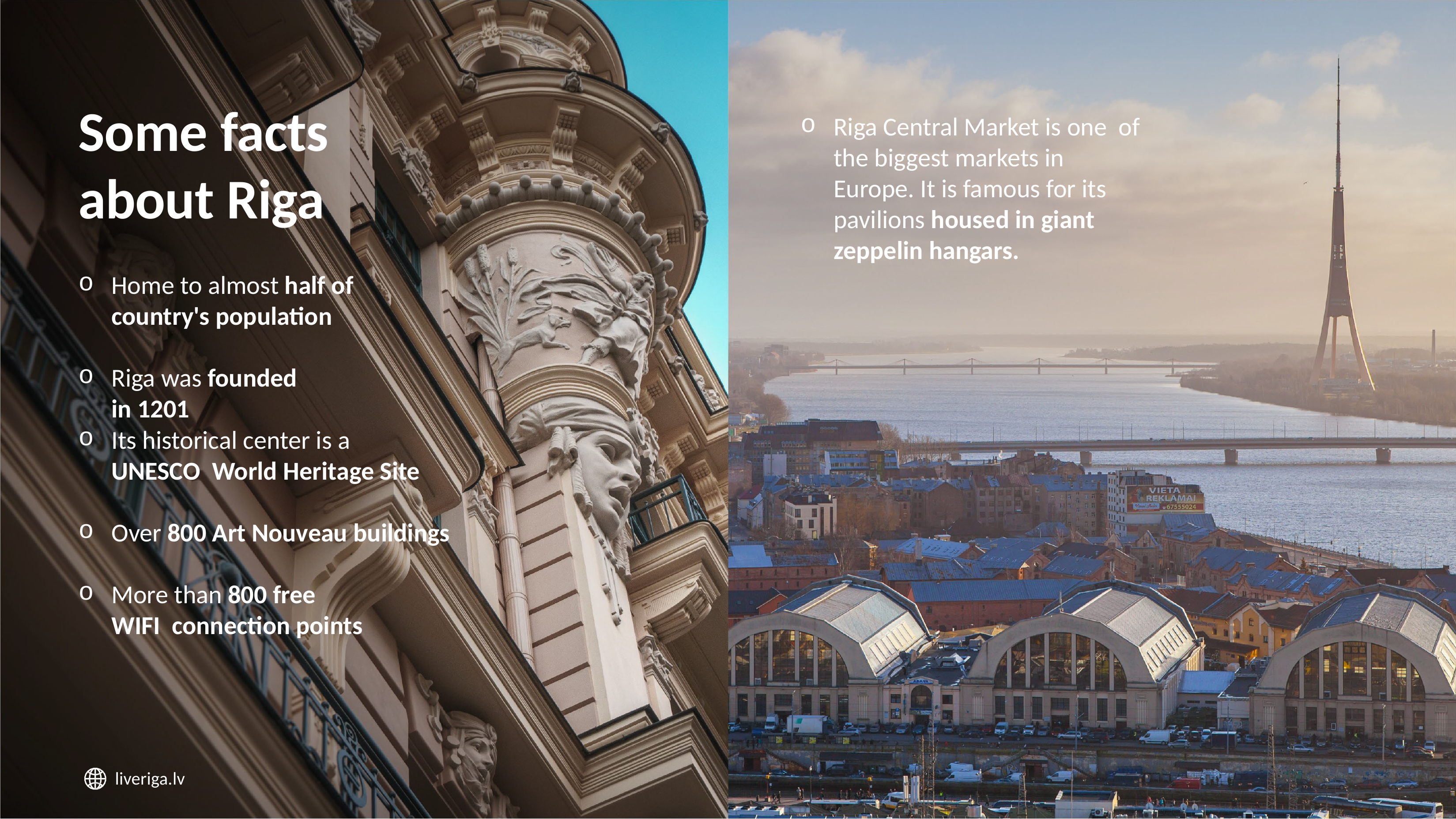

# Some facts  about Riga
Riga Central Market is one  of the biggest markets in  Europe. It is famous for its  pavilions housed in giant  zeppelin hangars.
Home to almost half of  country's population
Riga was founded
in 1201
Its historical center is a UNESCO  World Heritage Site
Over 800 Art Nouveau buildings
More than 800 free
WIFI  connection points
liveriga.lv